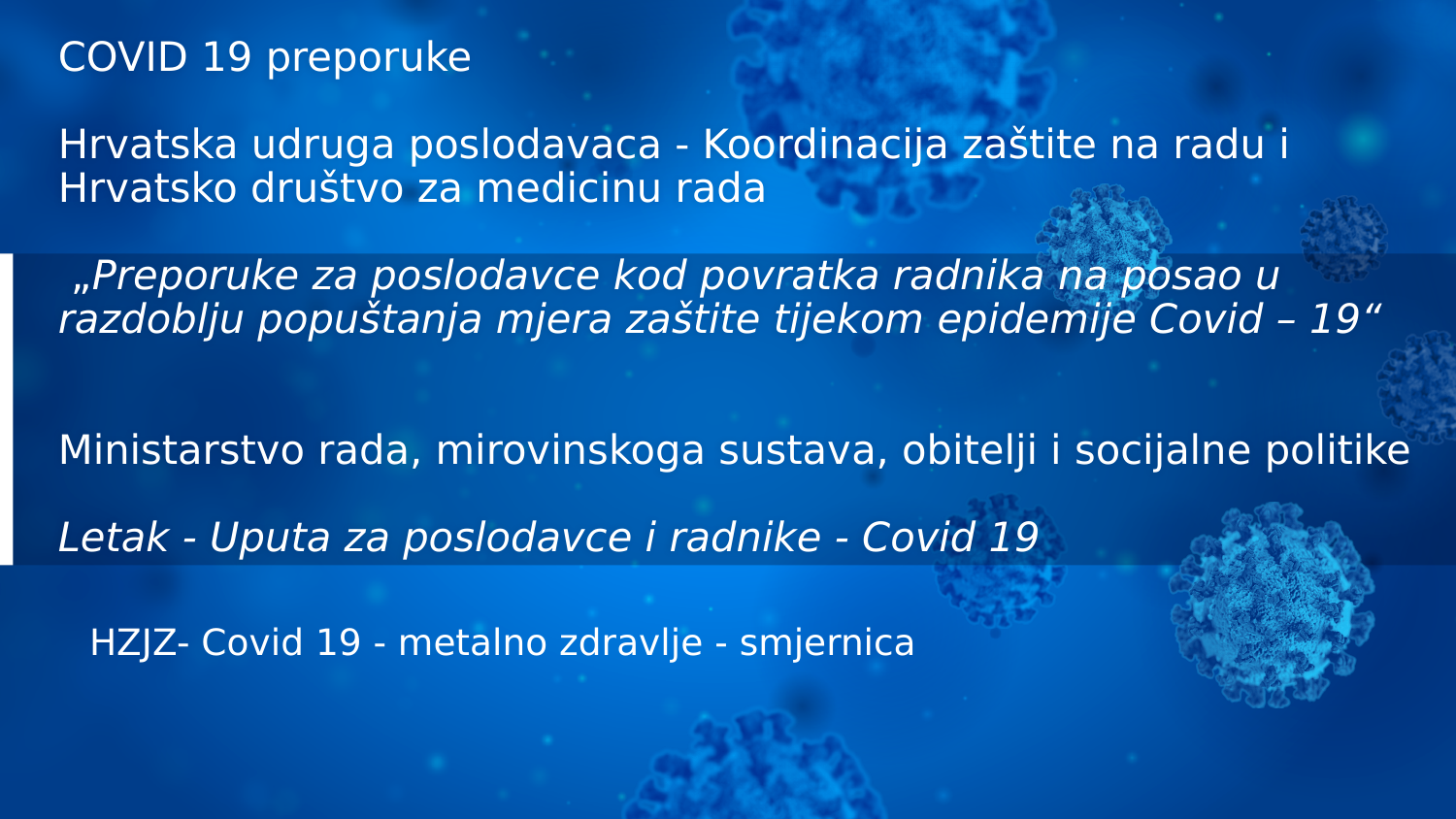

# COVID 19 preporuke Hrvatska udruga poslodavaca - Koordinacija zaštite na radu i Hrvatsko društvo za medicinu rada „Preporuke za poslodavce kod povratka radnika na posao u razdoblju popuštanja mjera zaštite tijekom epidemije Covid – 19“ Ministarstvo rada, mirovinskoga sustava, obitelji i socijalne politike Letak - Uputa za poslodavce i radnike - Covid 19
HZJZ- Covid 19 - metalno zdravlje - smjernica